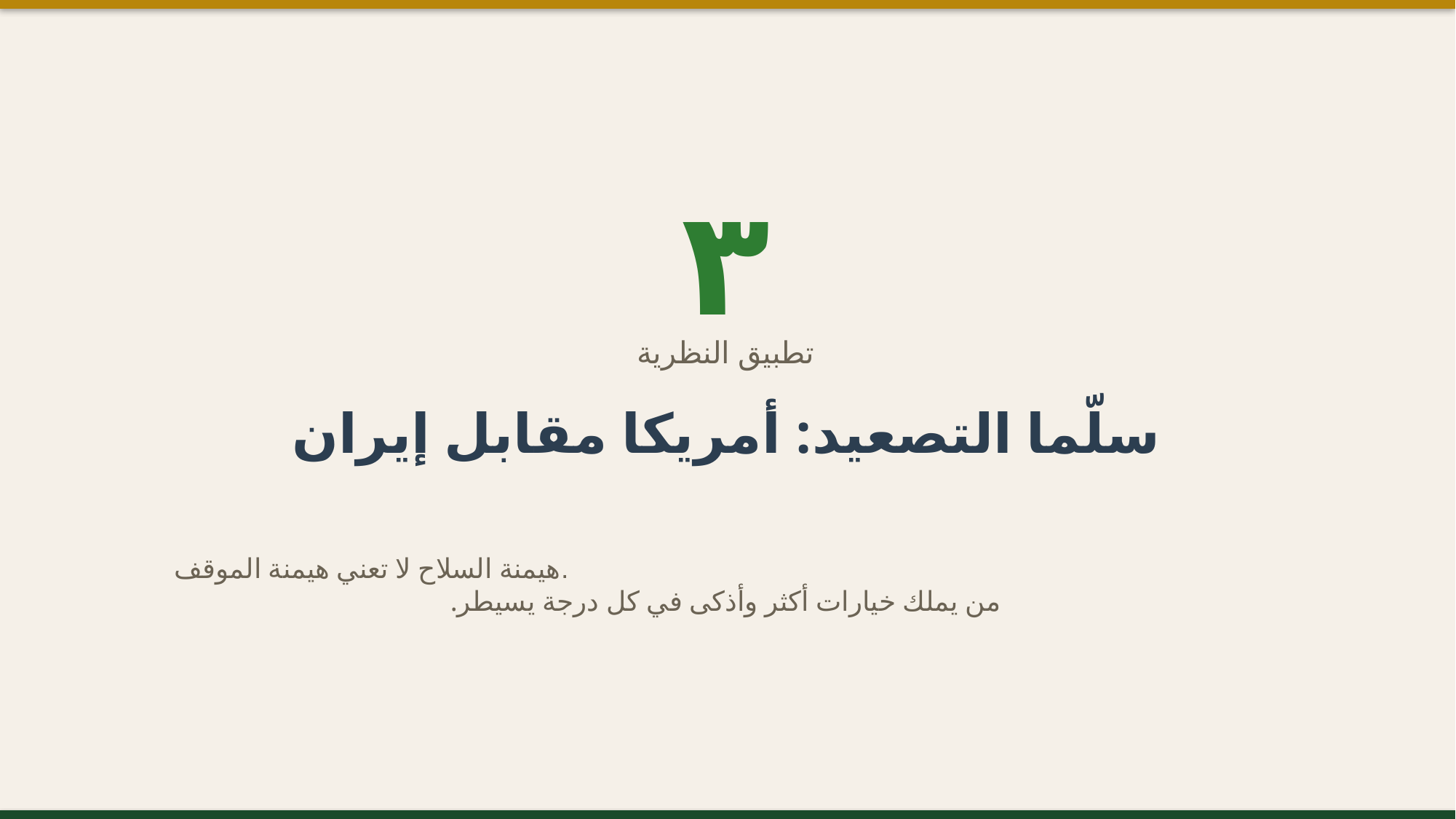

٣
تطبيق النظرية
سلّما التصعيد: أمريكا مقابل إيران
هيمنة السلاح لا تعني هيمنة الموقف.
من يملك خيارات أكثر وأذكى في كل درجة يسيطر.